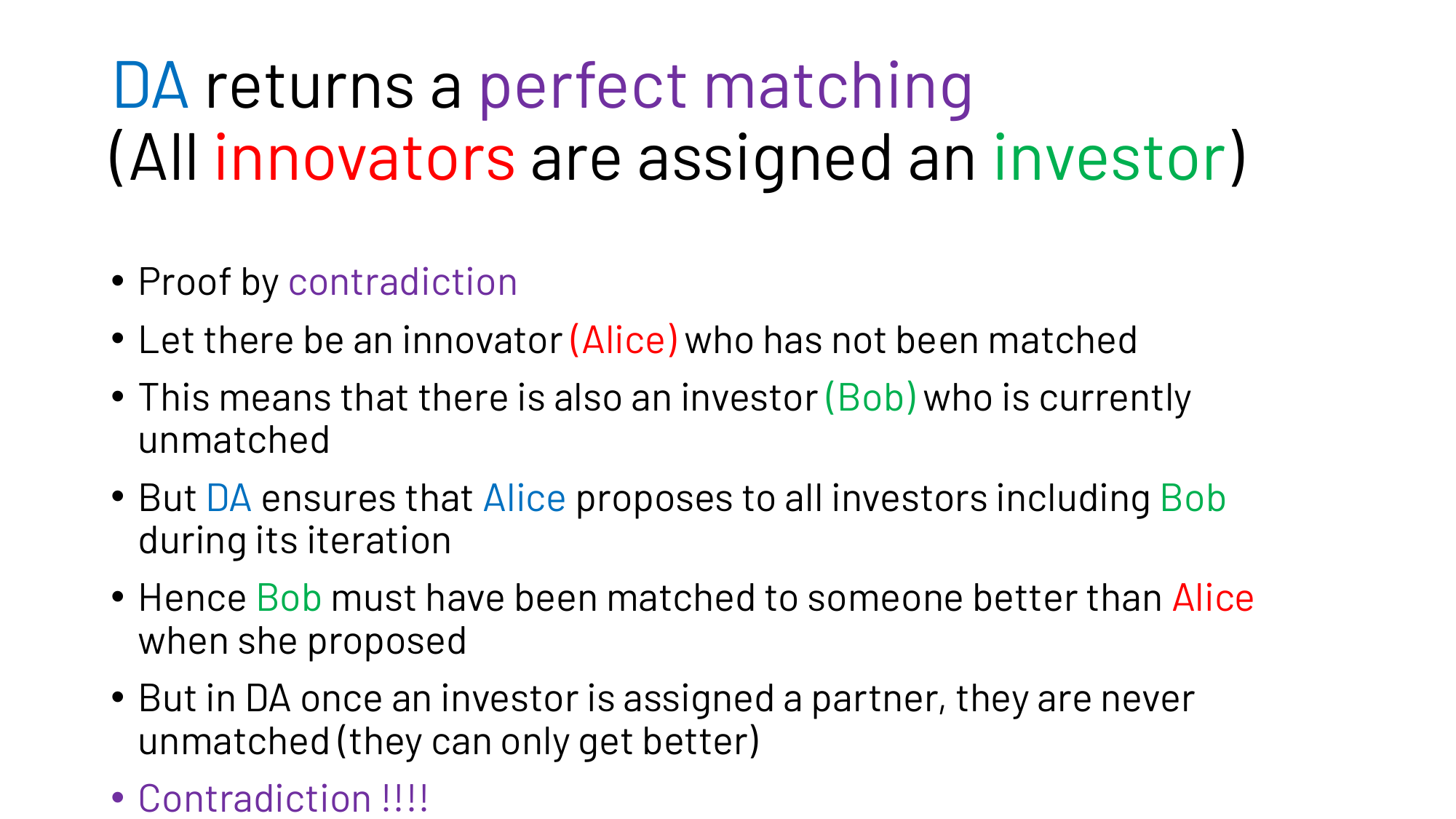

# DA returns a perfect matching (All innovators are assigned an investor)
Proof by contradiction
Let there be an innovator (Alice) who has not been matched
This means that there is also an investor (Bob) who is currently unmatched
But DA ensures that Alice proposes to all investors including Bob during its iteration
Hence Bob must have been matched to someone better than Alice when she proposed
But in DA once an investor is assigned a partner, they are never unmatched (they can only get better)
Contradiction !!!!